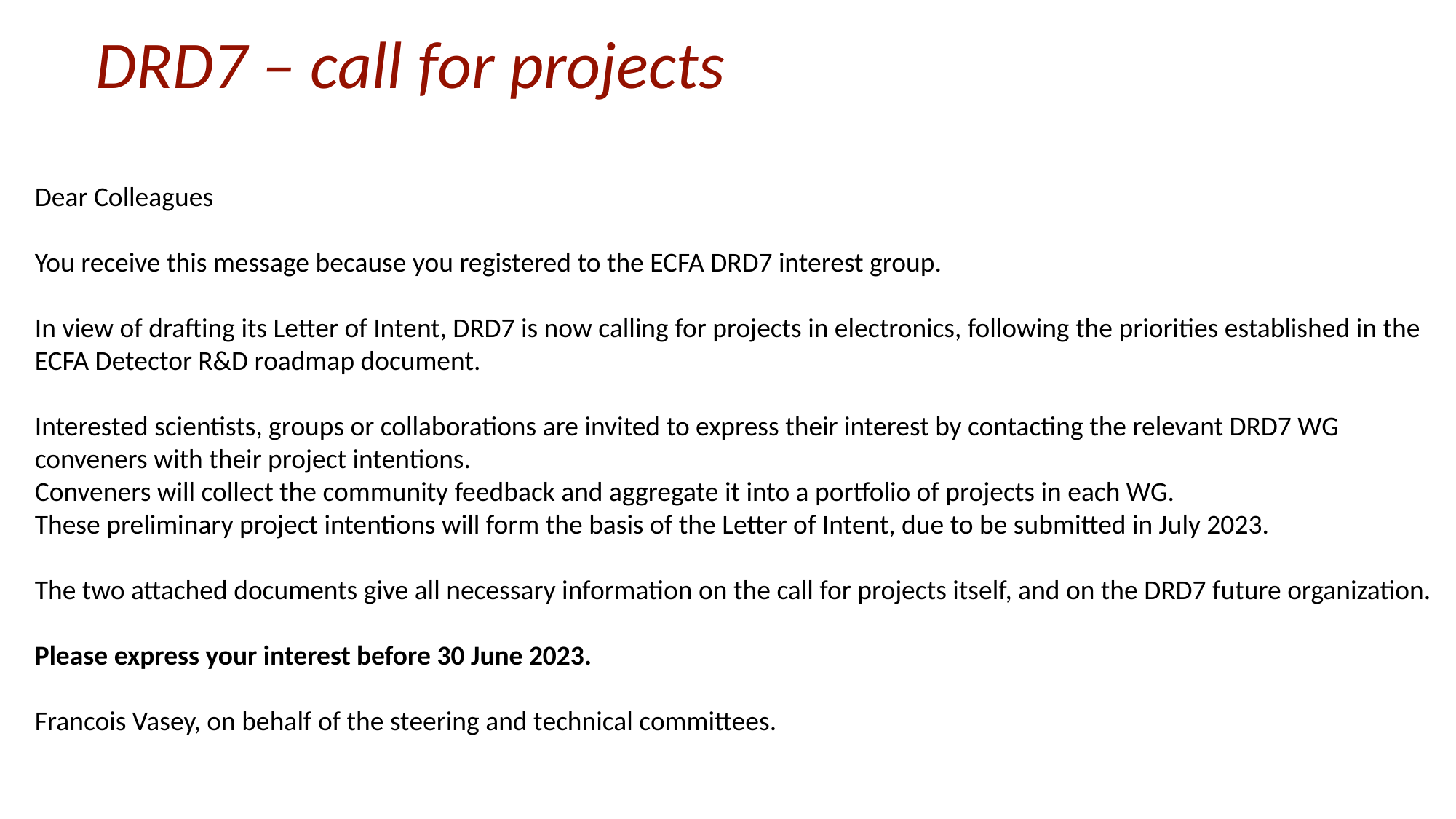

DRD7 – call for projects
Dear Colleagues

You receive this message because you registered to the ECFA DRD7 interest group.

In view of drafting its Letter of Intent, DRD7 is now calling for projects in electronics, following the priorities established in the ECFA Detector R&D roadmap document.

Interested scientists, groups or collaborations are invited to express their interest by contacting the relevant DRD7 WG conveners with their project intentions.
Conveners will collect the community feedback and aggregate it into a portfolio of projects in each WG.
These preliminary project intentions will form the basis of the Letter of Intent, due to be submitted in July 2023.

The two attached documents give all necessary information on the call for projects itself, and on the DRD7 future organization.

Please express your interest before 30 June 2023.

Francois Vasey, on behalf of the steering and technical committees.